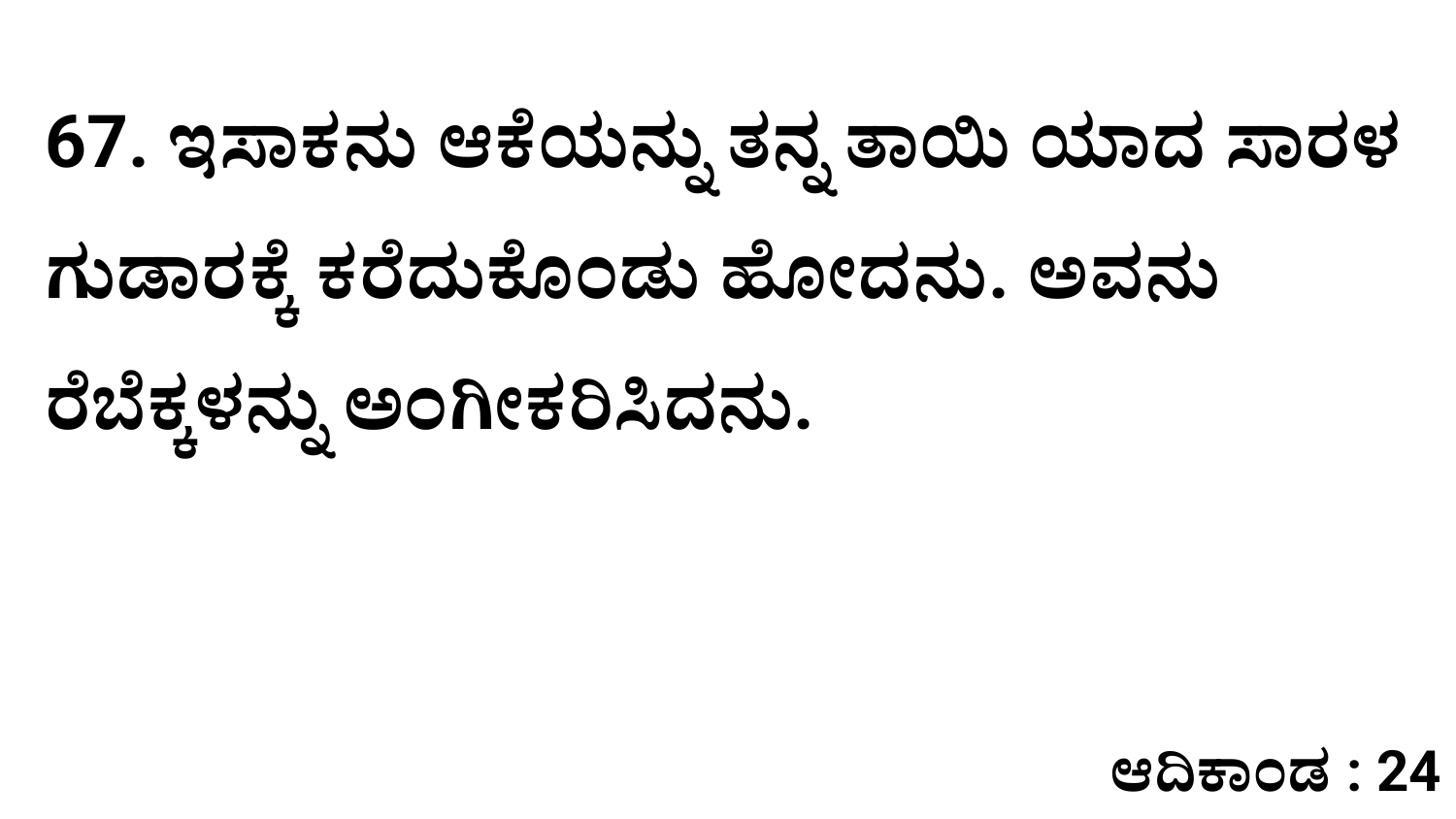

67. ಇಸಾಕನು ಆಕೆಯನ್ನು ತನ್ನ ತಾಯಿ ಯಾದ ಸಾರಳ ಗುಡಾರಕ್ಕೆ ಕರೆದುಕೊಂಡು ಹೋದನು. ಅವನು ರೆಬೆಕ್ಕಳನ್ನು ಅಂಗೀಕರಿಸಿದನು.
ಆದಿಕಾಂಡ : 24